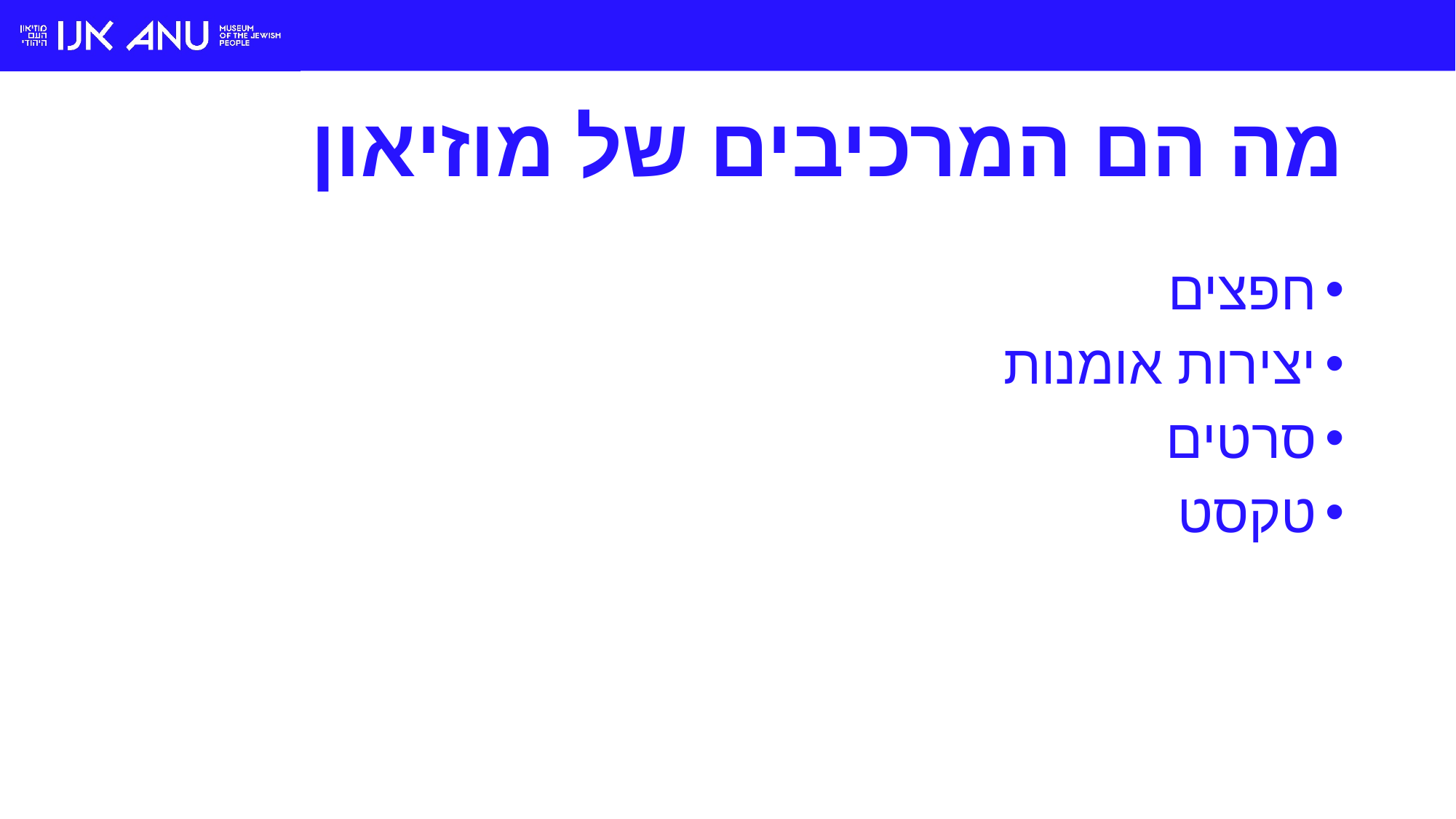

# מה הם המרכיבים של מוזיאון
חפצים
יצירות אומנות
סרטים
טקסט